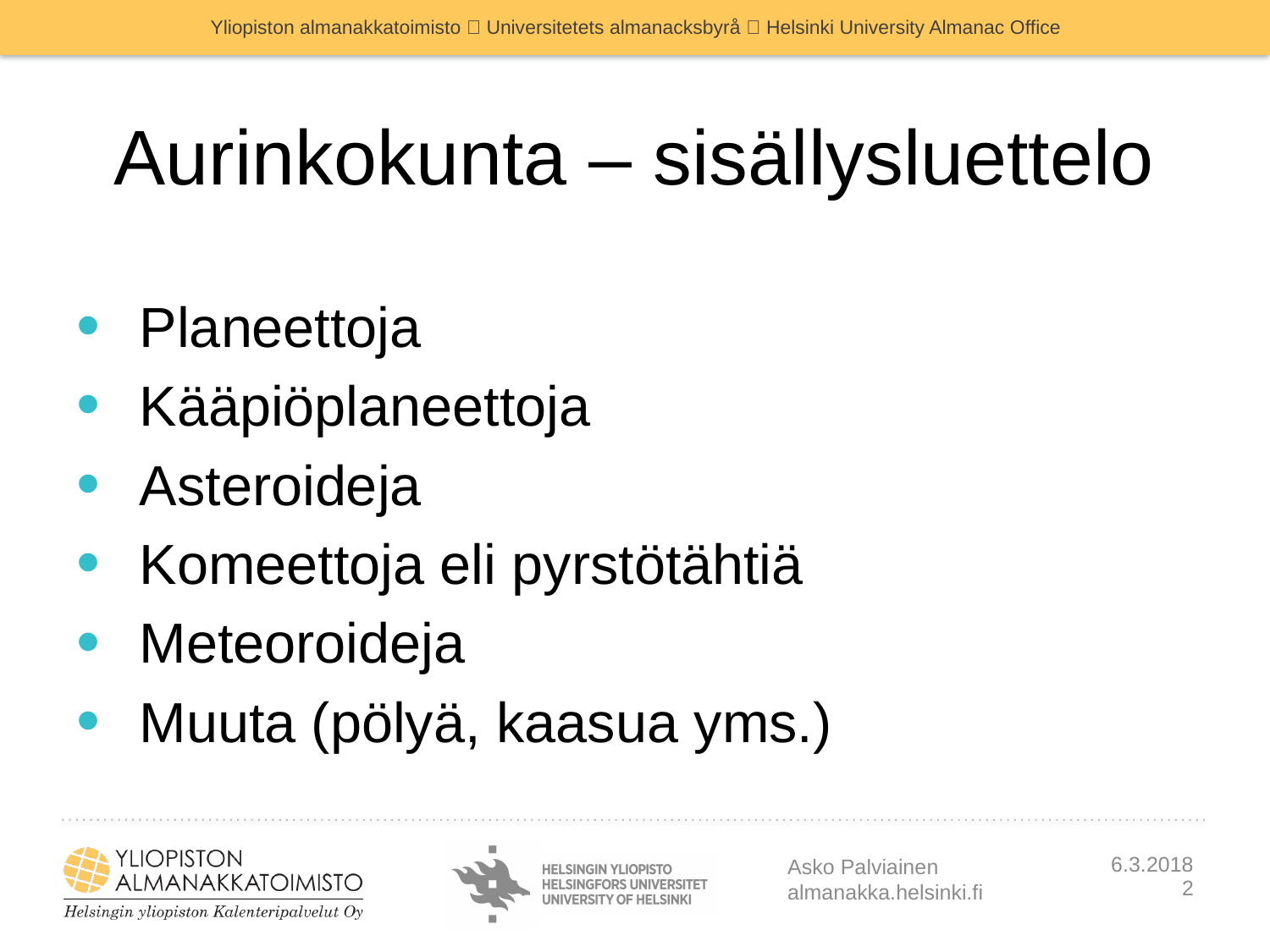

# Aurinkokunta – sisällysluettelo
 Planeettoja
 Kääpiöplaneettoja
 Asteroideja
 Komeettoja eli pyrstötähtiä
 Meteoroideja
 Muuta (pölyä, kaasua yms.)
Asko Palviainen
almanakka.helsinki.fi
6.3.2018
2